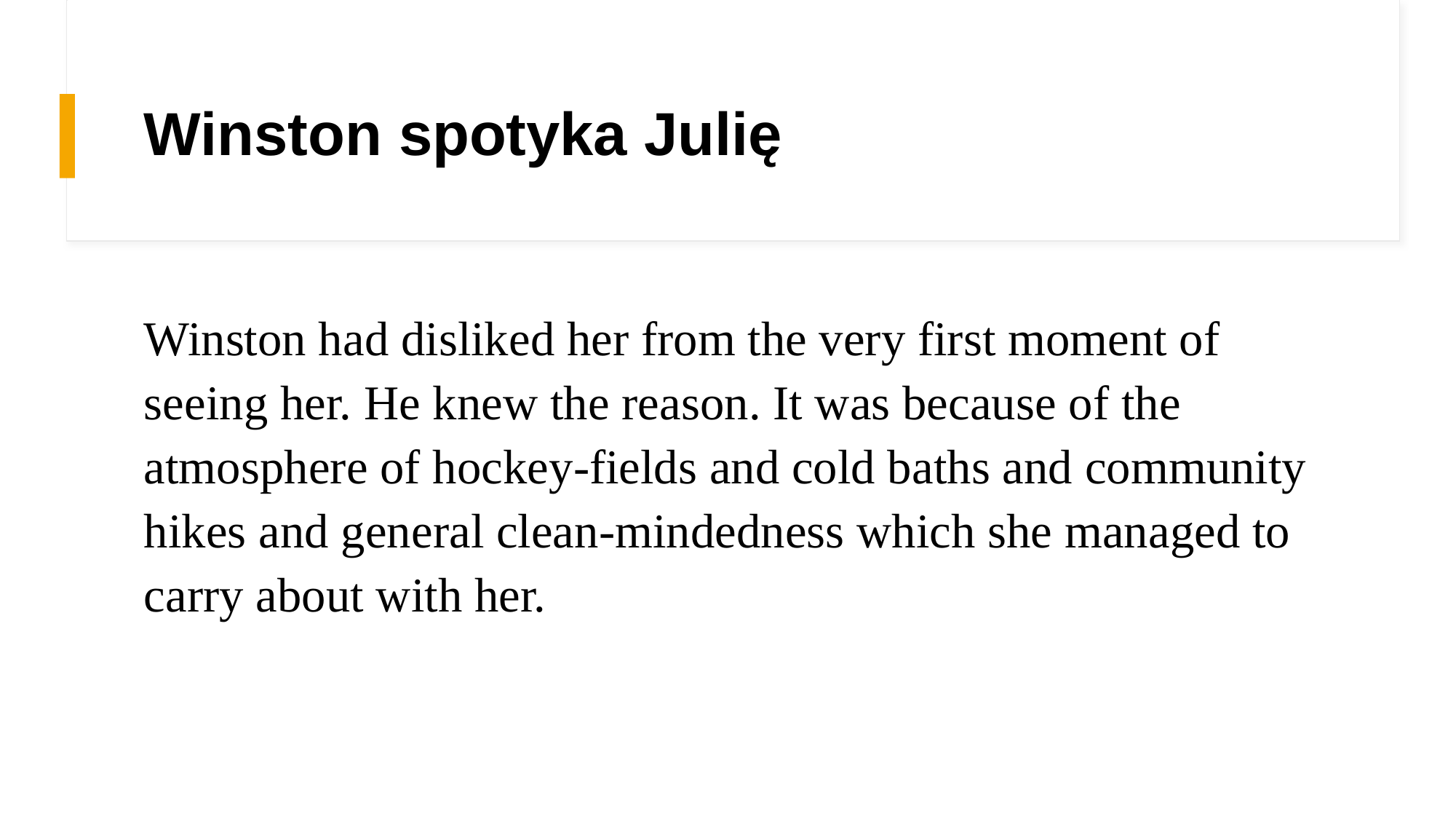

# Winston spotyka Julię
Winston had disliked her from the very first moment of seeing her. He knew the reason. It was because of the atmosphere of hockey-fields and cold baths and community hikes and general clean-mindedness which she managed to carry about with her.